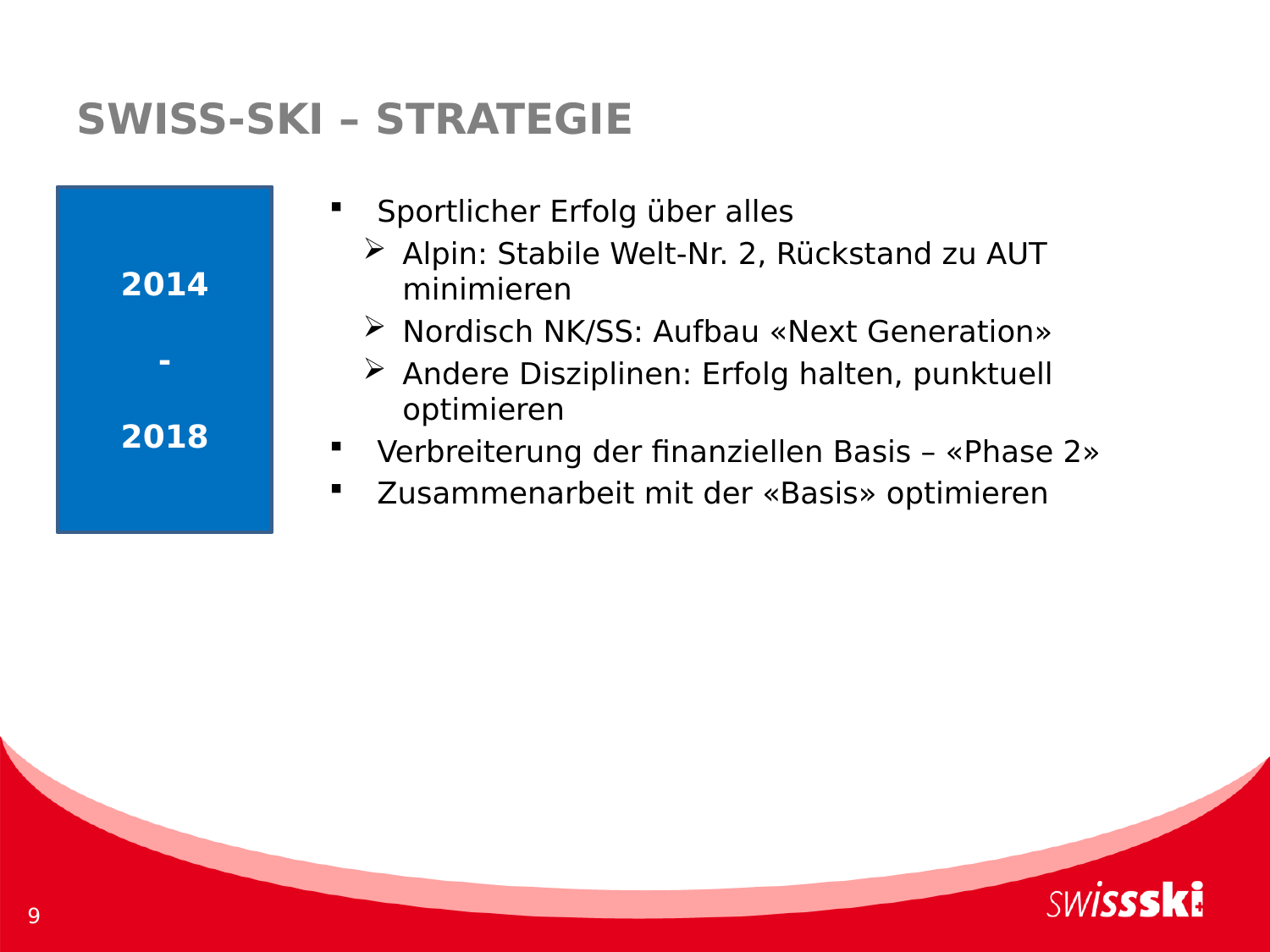

# SWISS-SKI – STRATEGIE
Sportlicher Erfolg über alles
Alpin: Stabile Welt-Nr. 2, Rückstand zu AUT minimieren
Nordisch NK/SS: Aufbau «Next Generation»
Andere Disziplinen: Erfolg halten, punktuell optimieren
Verbreiterung der finanziellen Basis – «Phase 2»
Zusammenarbeit mit der «Basis» optimieren
2014

-

2018
9